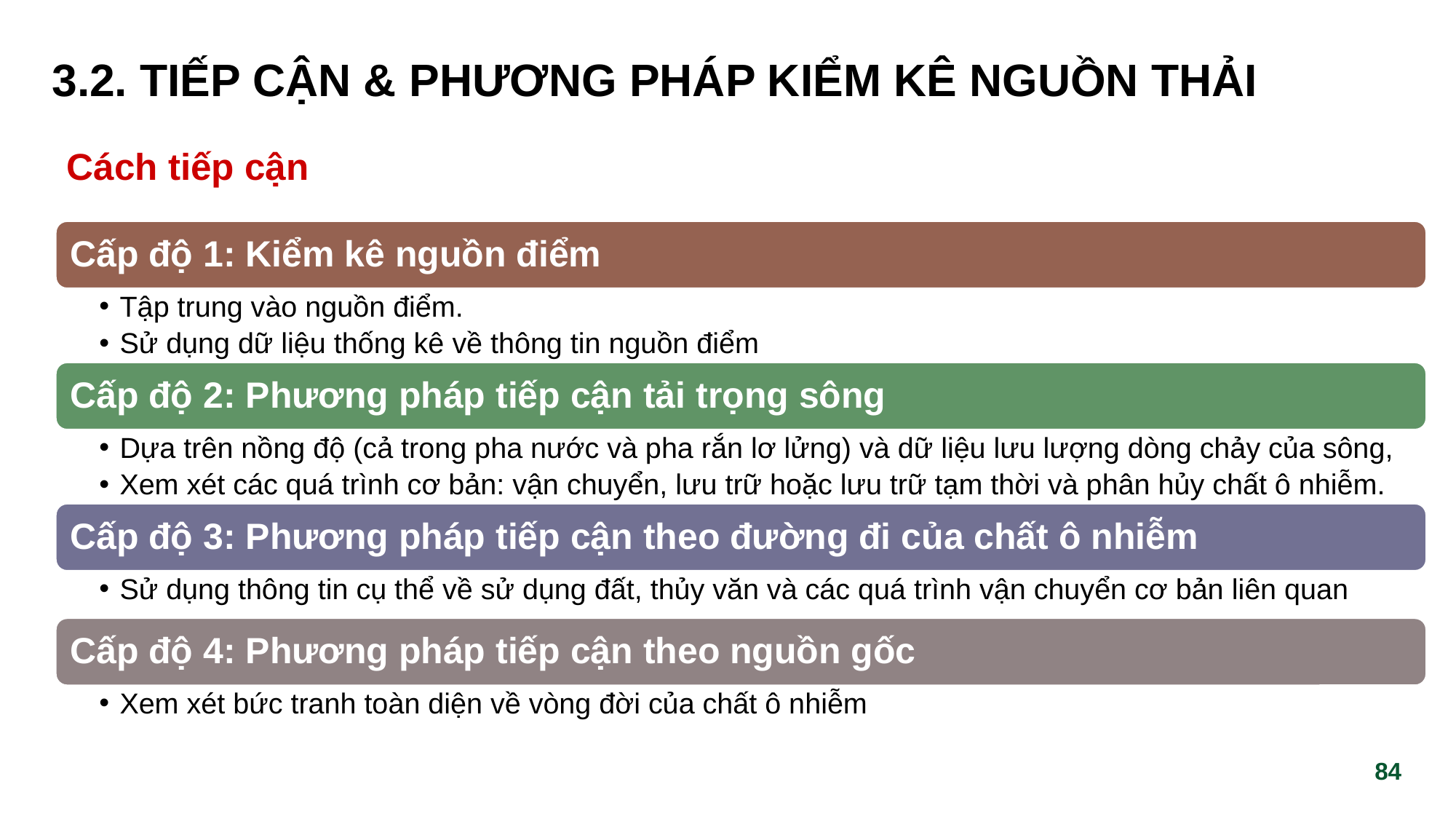

# 3.2. TIẾP CẬN & PHƯƠNG PHÁP KIỂM KÊ NGUỒN THẢI
Cách tiếp cận

Cấp độ 1: Kiểm kê nguồn điểm

Tập trung vào nguồn điểm.
Sử dụng dữ liệu thống kê về thông tin nguồn điểm

Cấp độ 2: Phương pháp tiếp cận tải trọng sông

Dựa trên nồng độ (cả trong pha nước và pha rắn lơ lửng) và dữ liệu lưu lượng dòng chảy của sông,
Xem xét các quá trình cơ bản: vận chuyển, lưu trữ hoặc lưu trữ tạm thời và phân hủy chất ô nhiễm.

Cấp độ 3: Phương pháp tiếp cận theo đường đi của chất ô nhiễm

Sử dụng thông tin cụ thể về sử dụng đất, thủy văn và các quá trình vận chuyển cơ bản liên quan

Cấp độ 4: Phương pháp tiếp cận theo nguồn gốc

Xem xét bức tranh toàn diện về vòng đời của chất ô nhiễm
84
84